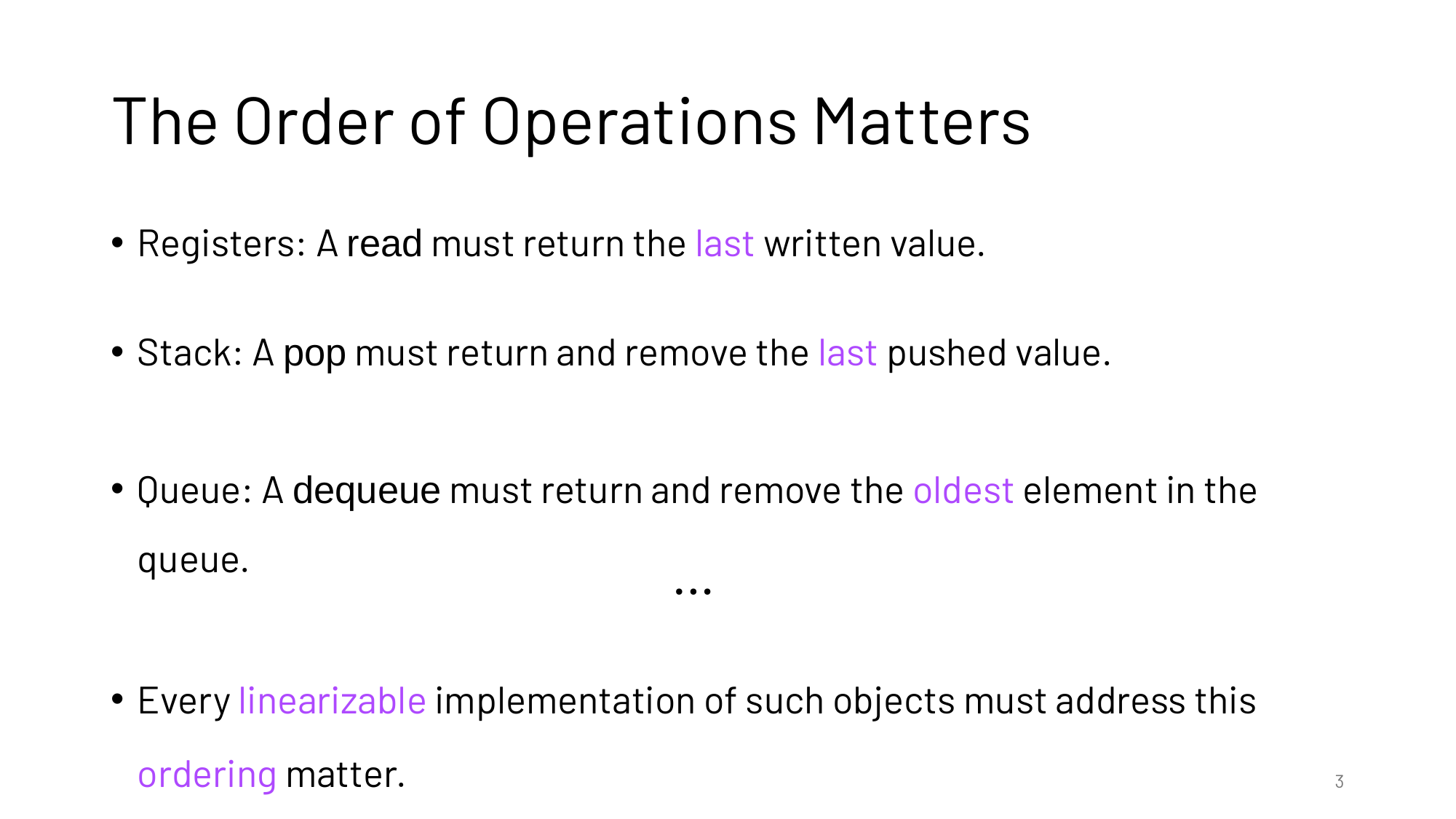

# The Order of Operations Matters
Registers: A read must return the last written value.

Stack: A pop must return and remove the last pushed value.

Queue: A dequeue must return and remove the oldest element in the queue.

Every linearizable implementation of such objects must address this ordering matter.
…
3